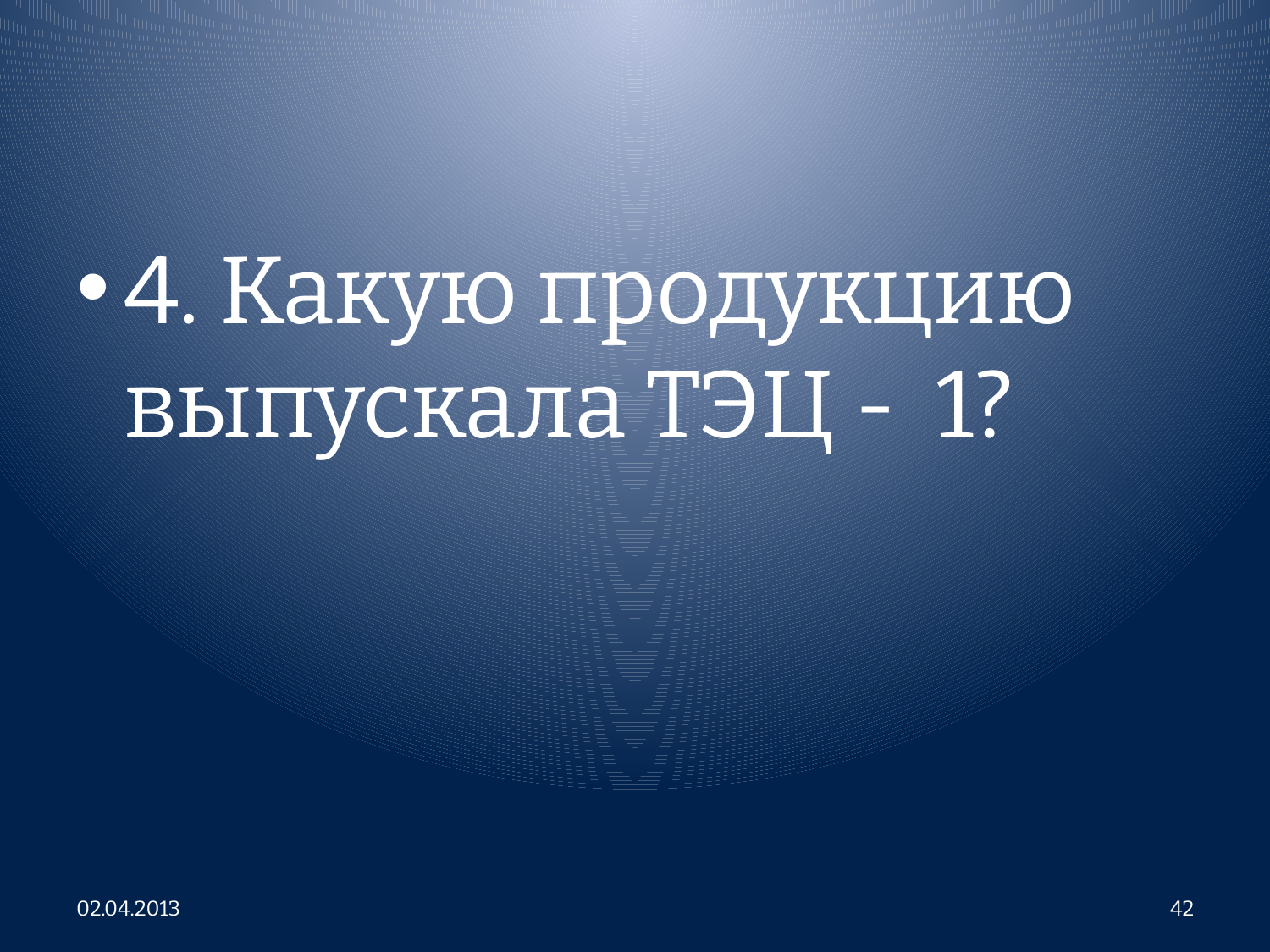

#
4. Какую продукцию выпускала ТЭЦ -  1?
02.04.2013
42